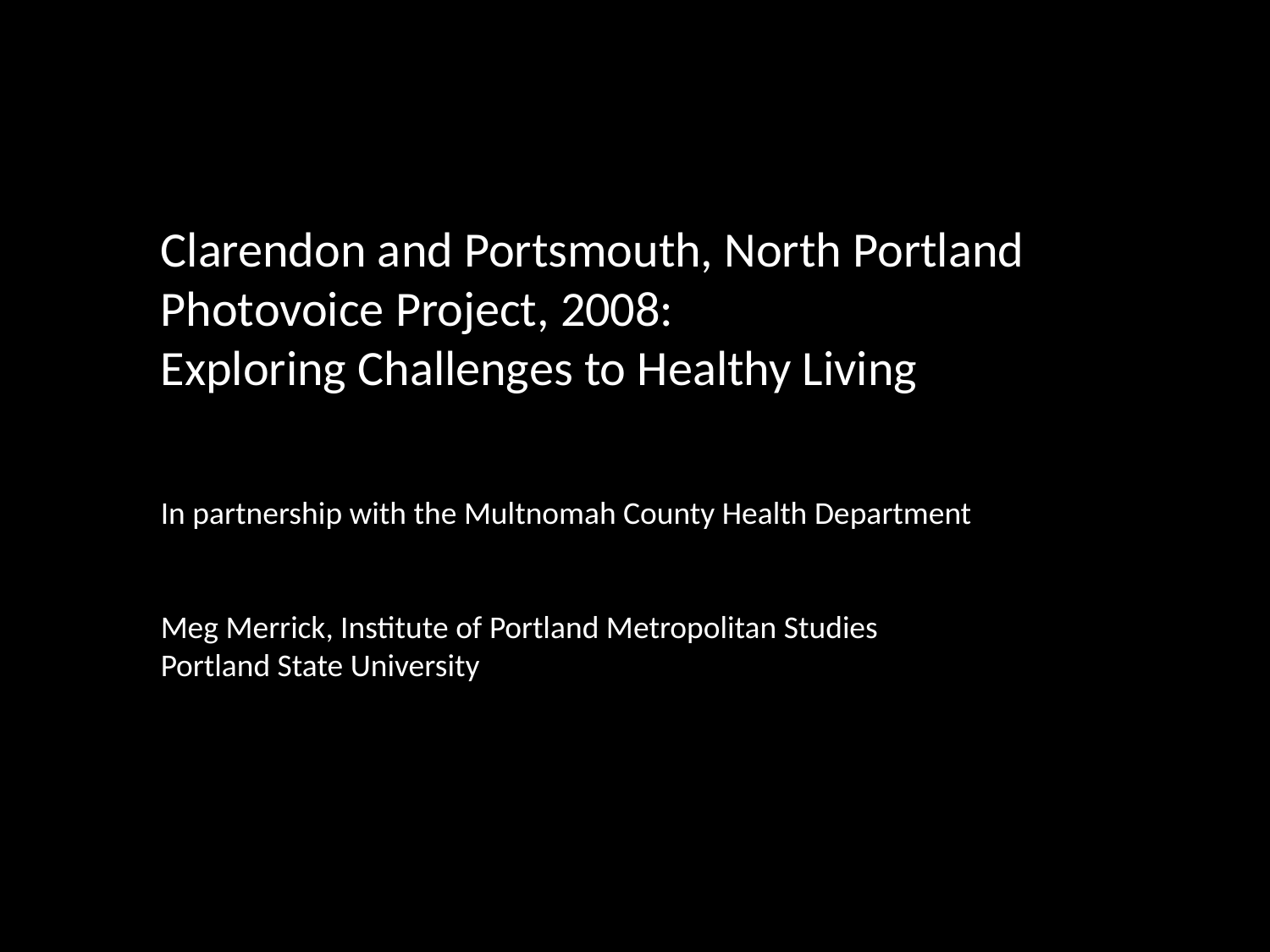

Clarendon and Portsmouth, North Portland Photovoice Project, 2008:
Exploring Challenges to Healthy Living

In partnership with the Multnomah County Health Department

Meg Merrick, Institute of Portland Metropolitan Studies
Portland State University